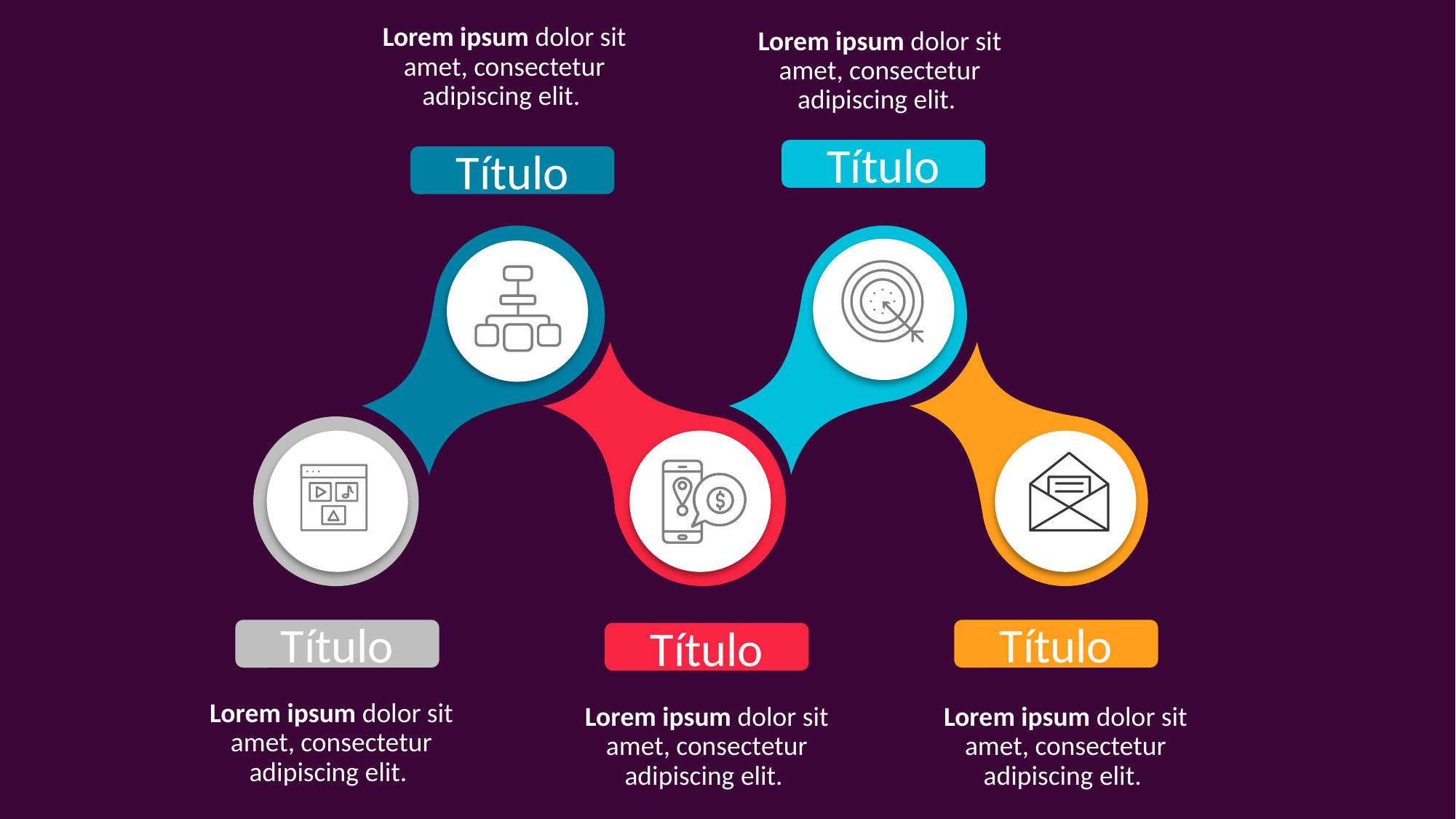

Lorem ipsum dolor sit amet, consectetur adipiscing elit.

Lorem ipsum dolor sit amet, consectetur adipiscing elit.

Título
Título

Título
Título
Título
Lorem ipsum dolor sit amet, consectetur adipiscing elit.

Lorem ipsum dolor sit amet, consectetur adipiscing elit.

Lorem ipsum dolor sit amet, consectetur adipiscing elit.